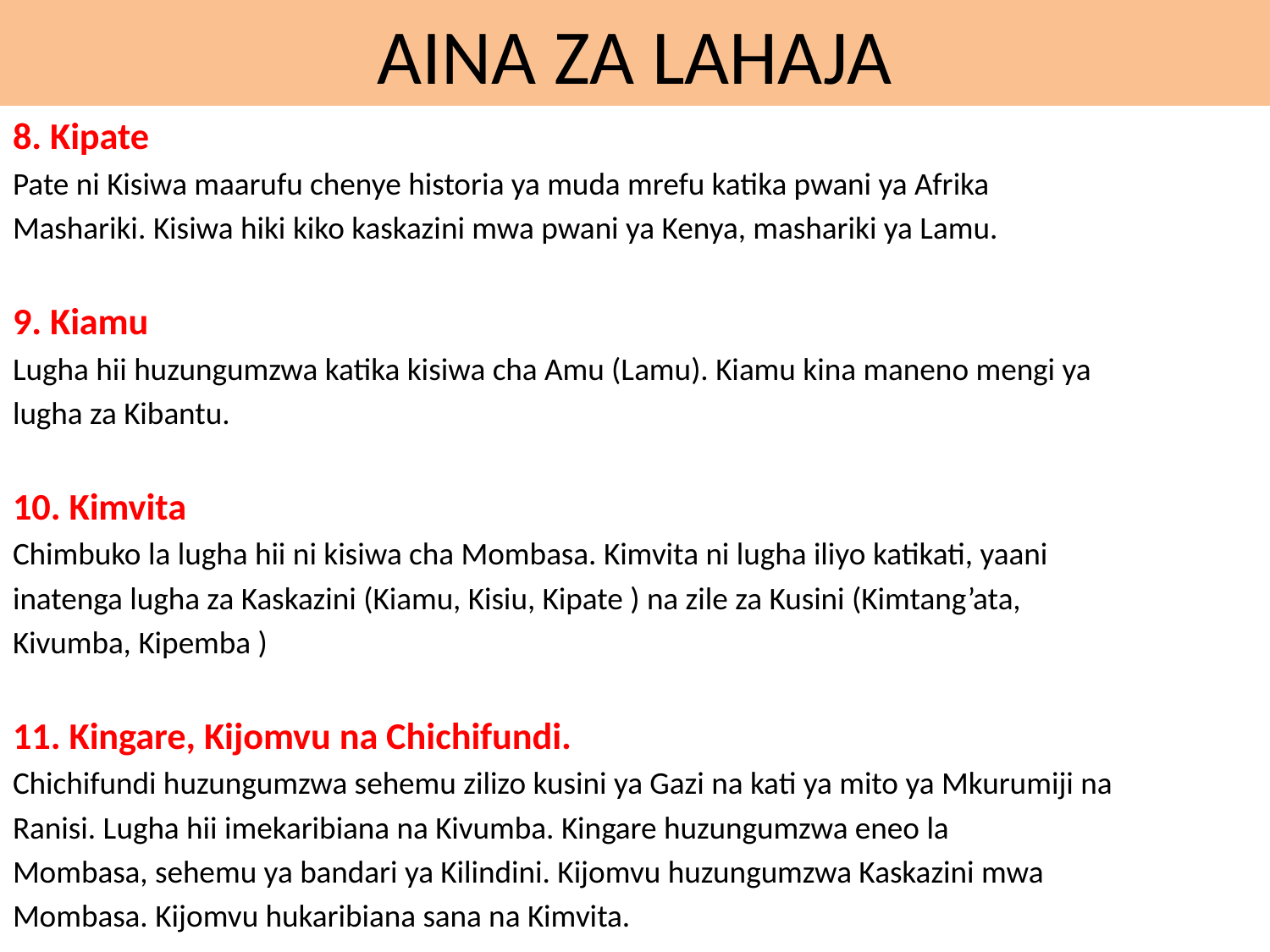

# AINA ZA LAHAJA
8. Kipate
Pate ni Kisiwa maarufu chenye historia ya muda mrefu katika pwani ya Afrika
Mashariki. Kisiwa hiki kiko kaskazini mwa pwani ya Kenya, mashariki ya Lamu.

9. Kiamu
Lugha hii huzungumzwa katika kisiwa cha Amu (Lamu). Kiamu kina maneno mengi ya
lugha za Kibantu.

10. Kimvita
Chimbuko la lugha hii ni kisiwa cha Mombasa. Kimvita ni lugha iliyo katikati, yaani
inatenga lugha za Kaskazini (Kiamu, Kisiu, Kipate ) na zile za Kusini (Kimtang’ata,
Kivumba, Kipemba )

11. Kingare, Kijomvu na Chichifundi.
Chichifundi huzungumzwa sehemu zilizo kusini ya Gazi na kati ya mito ya Mkurumiji na
Ranisi. Lugha hii imekaribiana na Kivumba. Kingare huzungumzwa eneo la
Mombasa, sehemu ya bandari ya Kilindini. Kijomvu huzungumzwa Kaskazini mwa
Mombasa. Kijomvu hukaribiana sana na Kimvita.